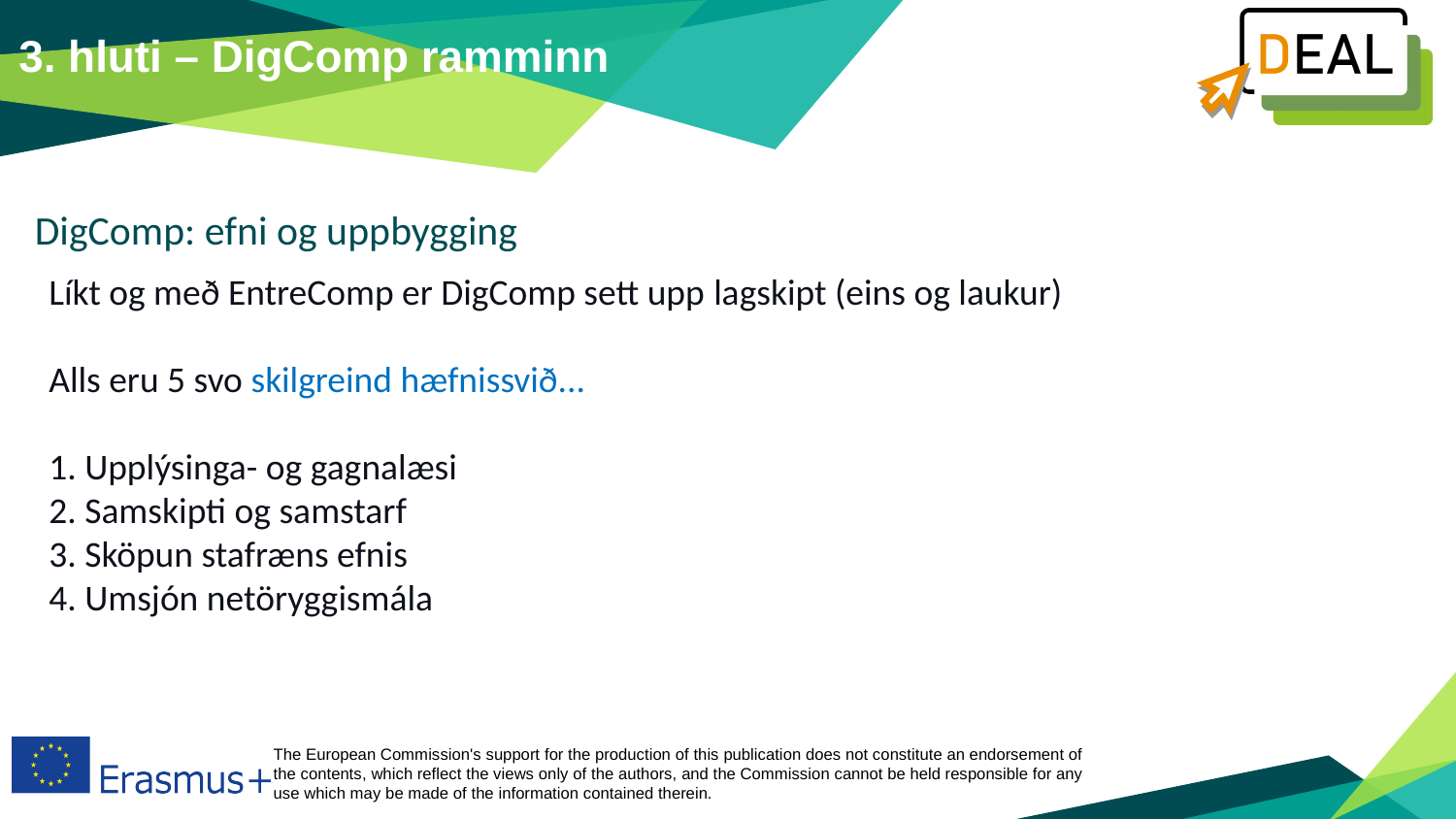

3. hluti – DigComp ramminn

DigComp: efni og uppbygging
Líkt og með EntreComp er DigComp sett upp lagskipt (eins og laukur)

Alls eru 5 svo skilgreind hæfnissvið...

1. Upplýsinga- og gagnalæsi
2. Samskipti og samstarf
3. Sköpun stafræns efnis
4. Umsjón netöryggismála